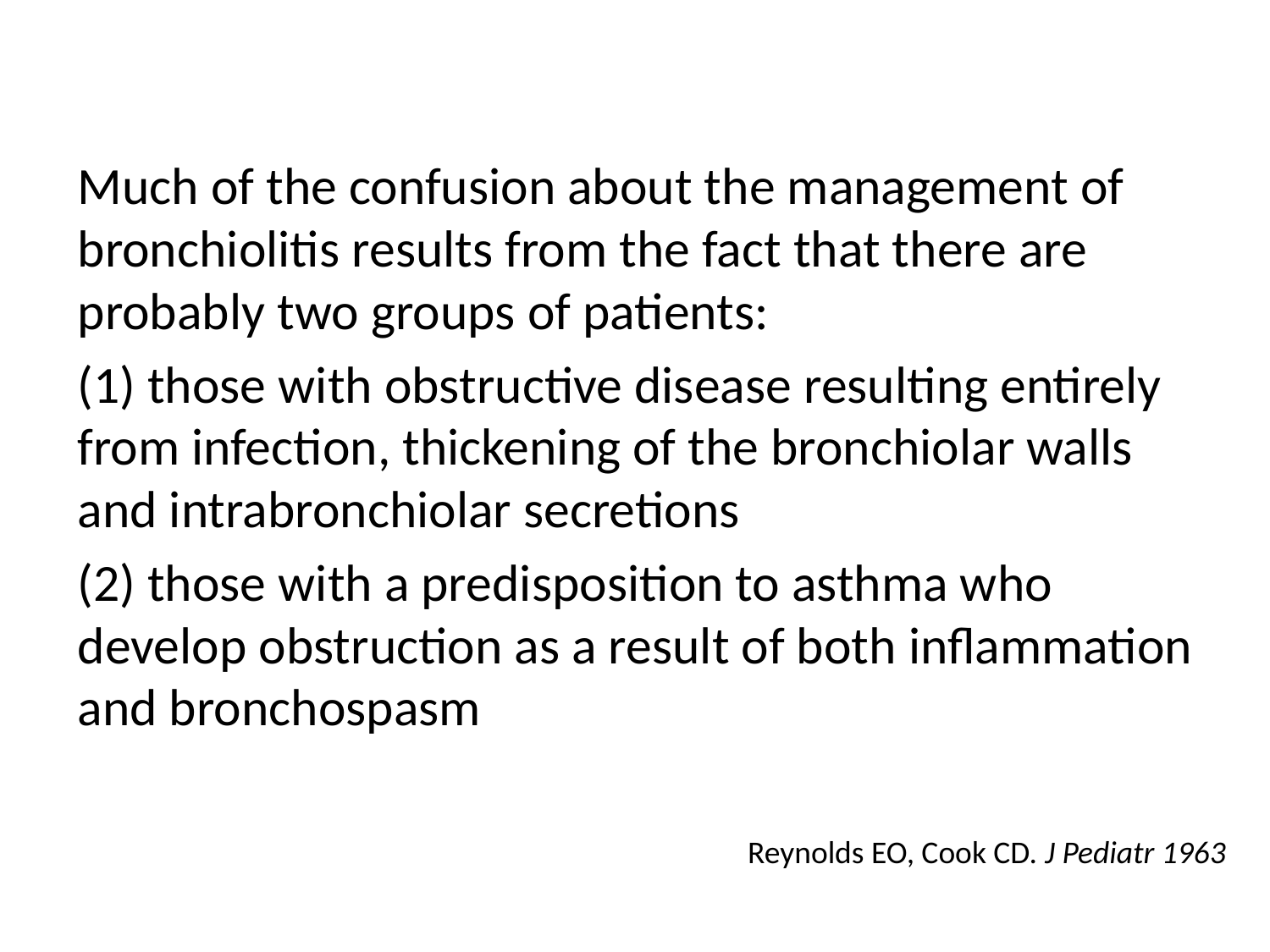

#
Much of the confusion about the management of bronchiolitis results from the fact that there are probably two groups of patients:
(1) those with obstructive disease resulting entirely from infection, thickening of the bronchiolar walls and intrabronchiolar secretions
(2) those with a predisposition to asthma who develop obstruction as a result of both inflammation and bronchospasm
Reynolds EO, Cook CD. J Pediatr 1963